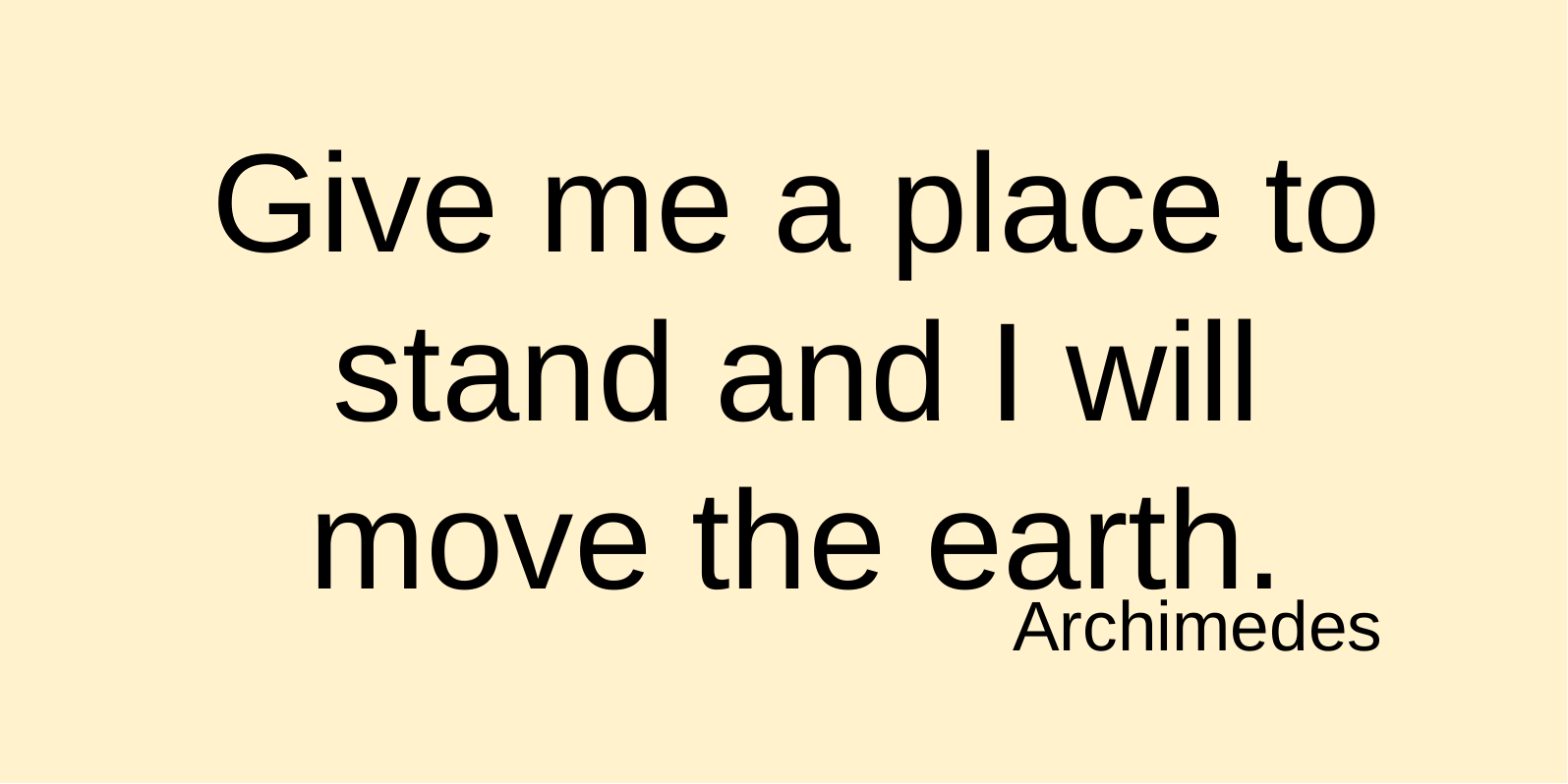

Give me a place to stand and I will move the earth.
Archimedes